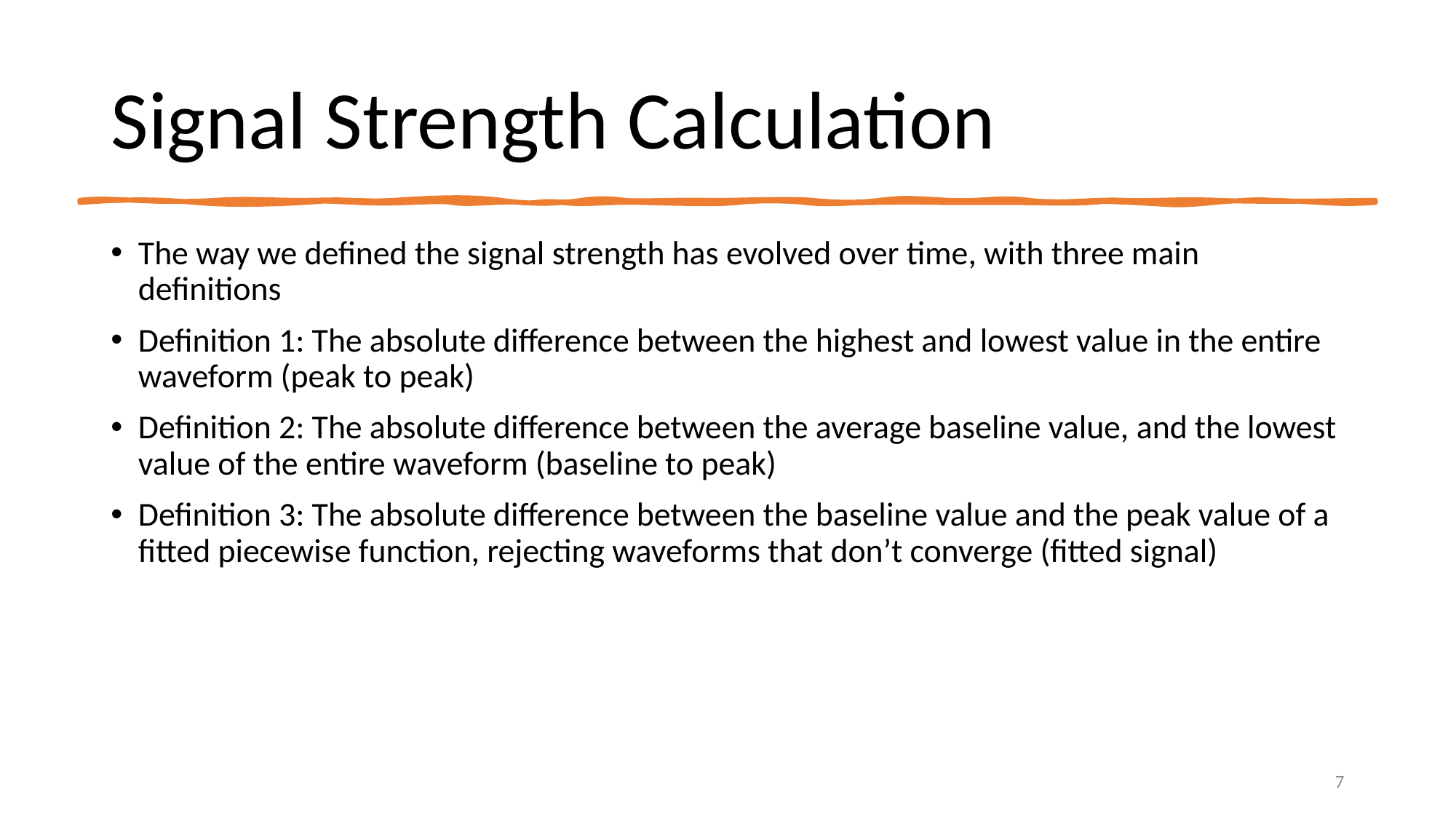

# Signal Strength Calculation

The way we defined the signal strength has evolved over time, with three main definitions
Definition 1: The absolute difference between the highest and lowest value in the entire waveform (peak to peak)
Definition 2: The absolute difference between the average baseline value, and the lowest value of the entire waveform (baseline to peak)
Definition 3: The absolute difference between the baseline value and the peak value of a fitted piecewise function, rejecting waveforms that don’t converge (fitted signal)
7